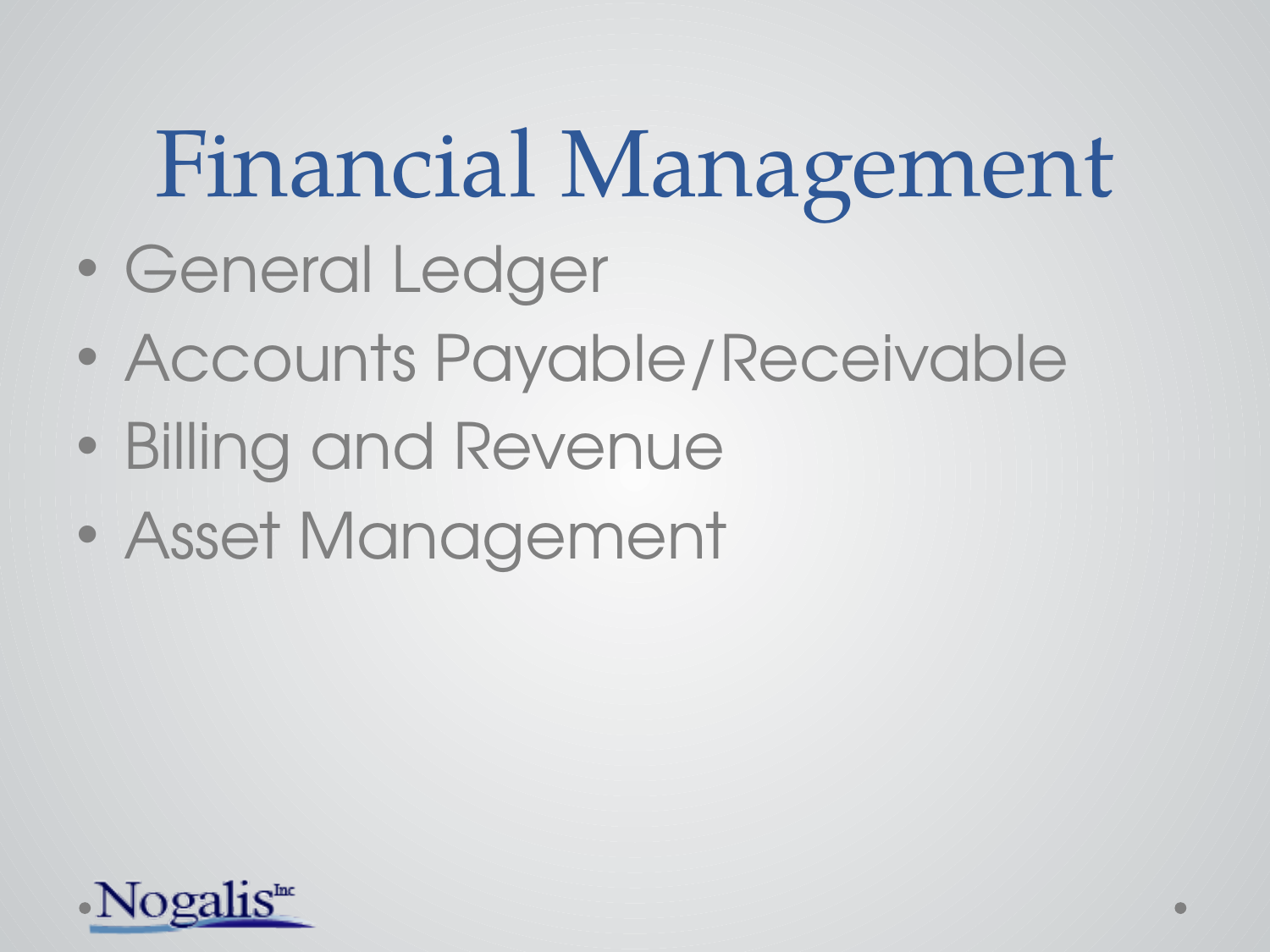

# Financial Management
General Ledger
Accounts Payable/Receivable
Billing and Revenue
Asset Management